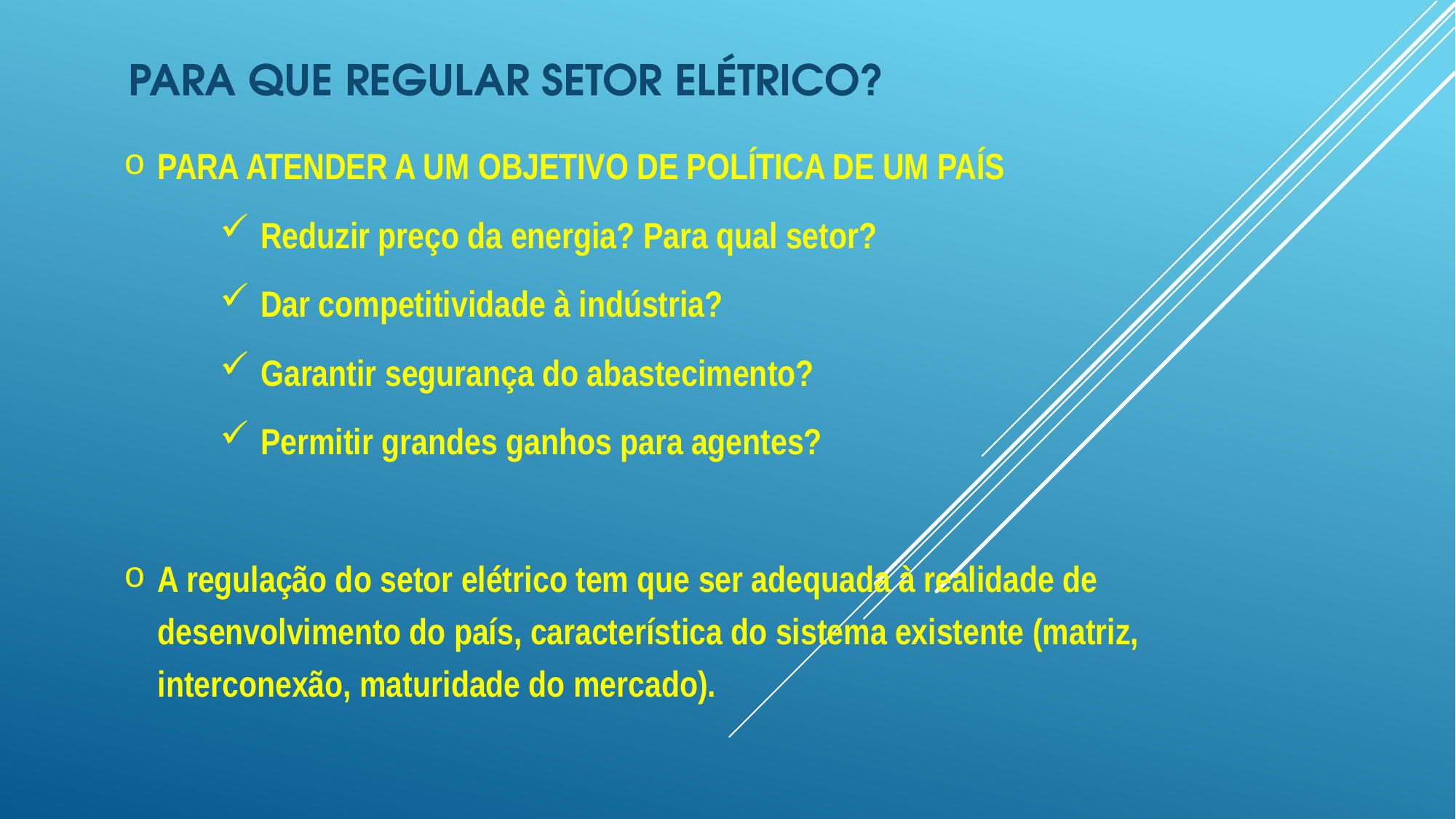

PARA QUE REGULAR SETOR ELÉTRICO?
PARA ATENDER A UM OBJETIVO DE POLÍTICA DE UM PAÍS
Reduzir preço da energia? Para qual setor?
Dar competitividade à indústria?
Garantir segurança do abastecimento?
Permitir grandes ganhos para agentes?

A regulação do setor elétrico tem que ser adequada à realidade de desenvolvimento do país, característica do sistema existente (matriz, interconexão, maturidade do mercado).